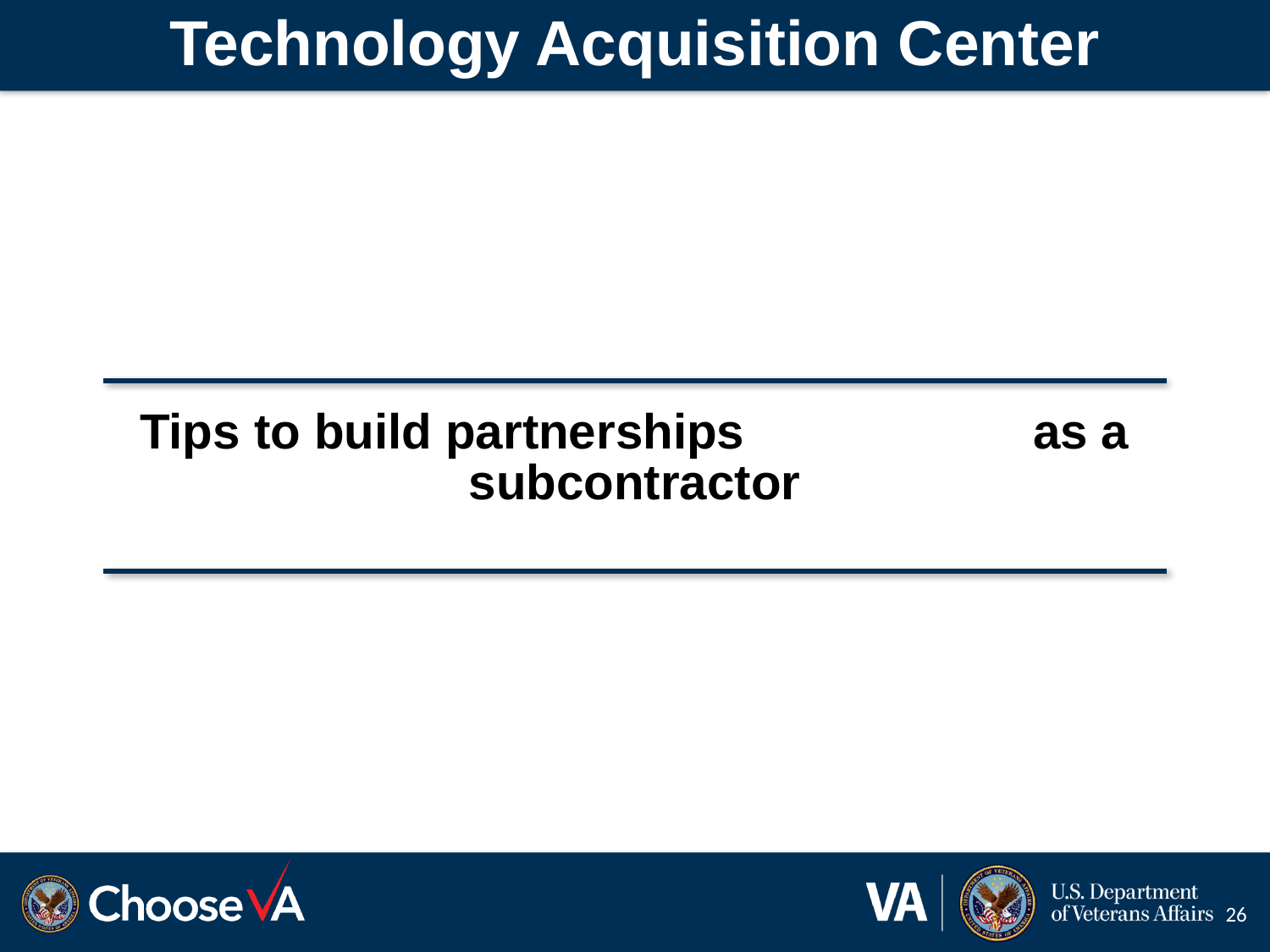

# Technology Acquisition Center
Tips to build partnerships                     as a subcontractor
26